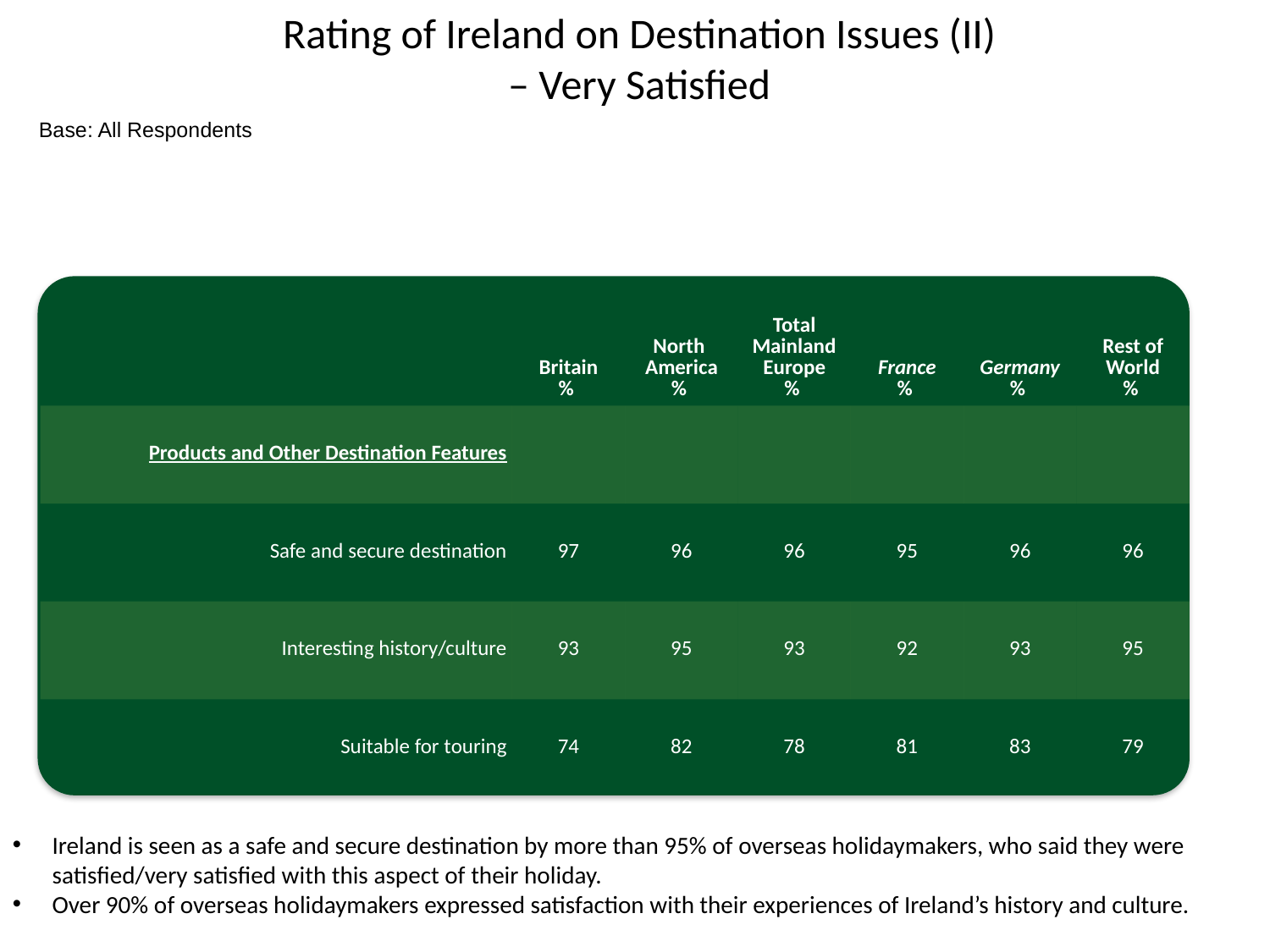

# Rating of Ireland on Destination Issues (II) – Very Satisfied
Base: All Respondents

|  | Britain % | North America % | Total Mainland Europe % | France % | Germany % | Rest of World % |
| --- | --- | --- | --- | --- | --- | --- |
| Products and Other Destination Features |  |  |  |  |  |  |
| Safe and secure destination | 97 | 96 | 96 | 95 | 96 | 96 |
| Interesting history/culture | 93 | 95 | 93 | 92 | 93 | 95 |
| Suitable for touring | 74 | 82 | 78 | 81 | 83 | 79 |
Ireland is seen as a safe and secure destination by more than 95% of overseas holidaymakers, who said they were satisfied/very satisfied with this aspect of their holiday.
Over 90% of overseas holidaymakers expressed satisfaction with their experiences of Ireland’s history and culture.